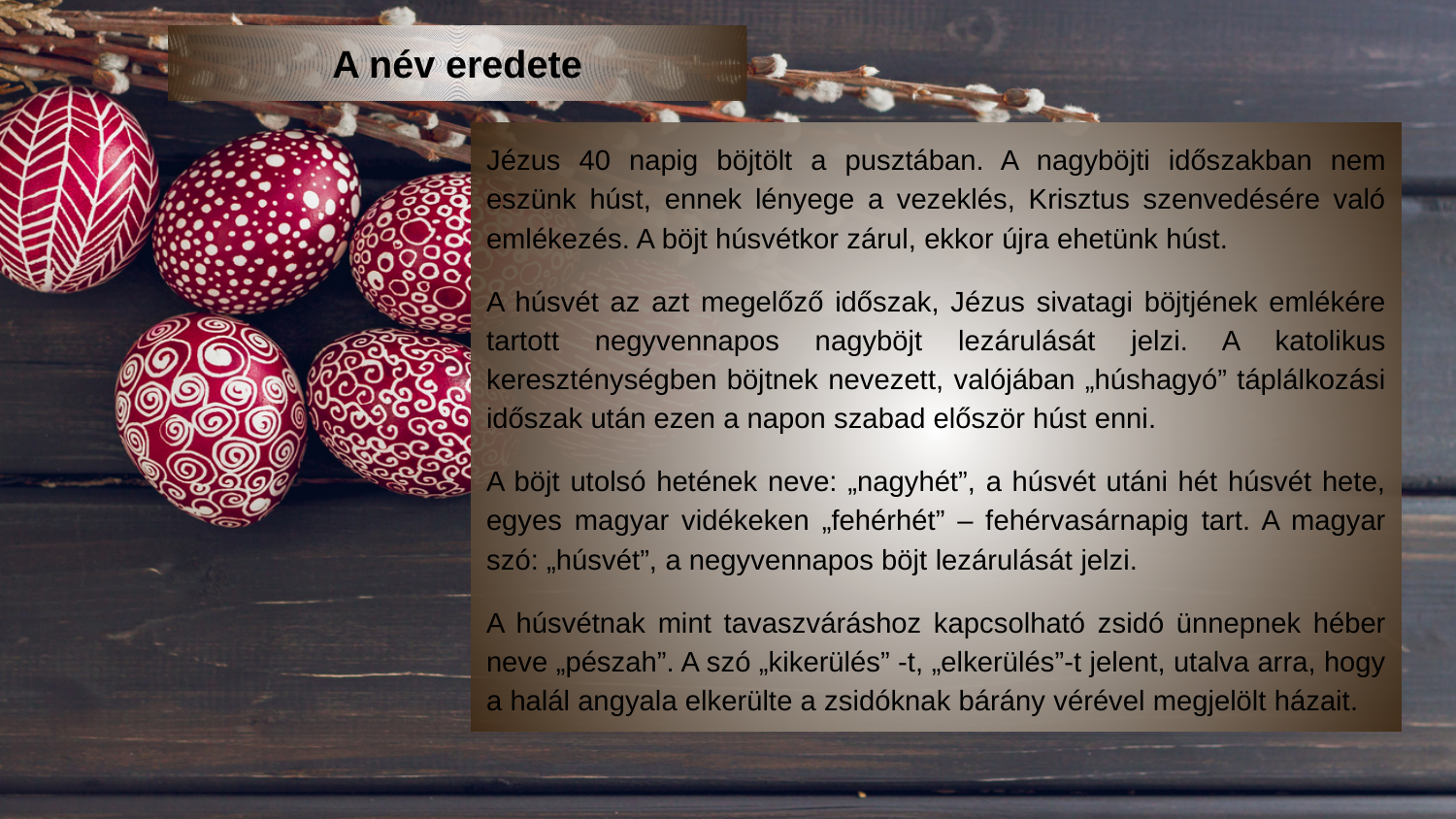

A név eredete
Jézus 40 napig böjtölt a pusztában. A nagyböjti időszakban nem eszünk húst, ennek lényege a vezeklés, Krisztus szenvedésére való emlékezés. A böjt húsvétkor zárul, ekkor újra ehetünk húst.
A húsvét az azt megelőző időszak, Jézus sivatagi böjtjének emlékére tartott negyvennapos nagyböjt lezárulását jelzi. A katolikus kereszténységben böjtnek nevezett, valójában „húshagyó” táplálkozási időszak után ezen a napon szabad először húst enni.
A böjt utolsó hetének neve: „nagyhét”, a húsvét utáni hét húsvét hete, egyes magyar vidékeken „fehérhét” – fehérvasárnapig tart. A magyar szó: „húsvét”, a negyvennapos böjt lezárulását jelzi.
A húsvétnak mint tavaszváráshoz kapcsolható zsidó ünnepnek héber neve „pészah”. A szó „kikerülés” -t, „elkerülés”-t jelent, utalva arra, hogy a halál angyala elkerülte a zsidóknak bárány vérével megjelölt házait.